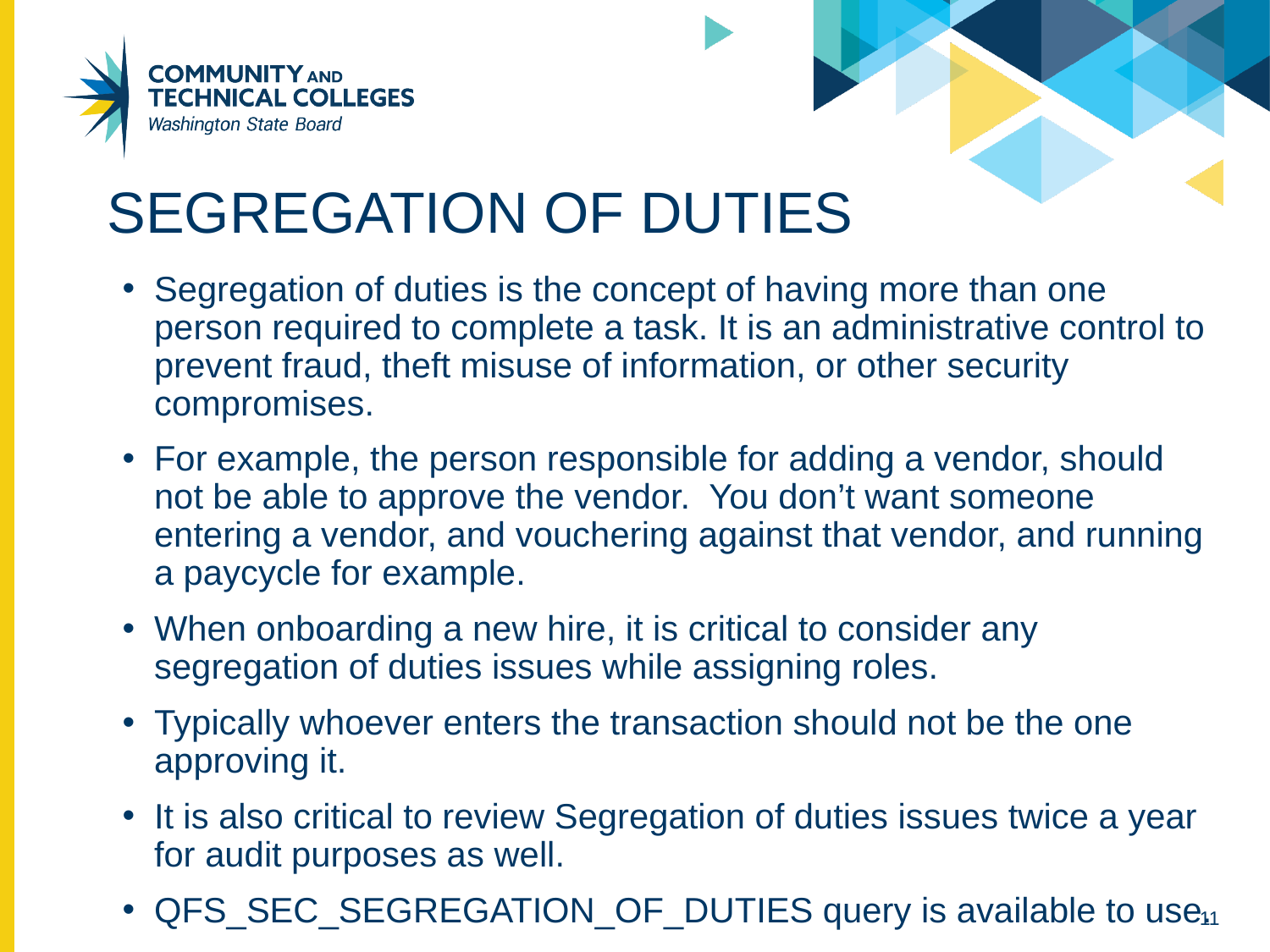

# Segregation of Duties
Segregation of duties is the concept of having more than one person required to complete a task. It is an administrative control to prevent fraud, theft misuse of information, or other security compromises.
For example, the person responsible for adding a vendor, should not be able to approve the vendor.  You don’t want someone entering a vendor, and vouchering against that vendor, and running a paycycle for example.
When onboarding a new hire, it is critical to consider any segregation of duties issues while assigning roles.
Typically whoever enters the transaction should not be the one approving it.
It is also critical to review Segregation of duties issues twice a year for audit purposes as well.
QFS_SEC_SEGREGATION_OF_DUTIES query is available to use.

11